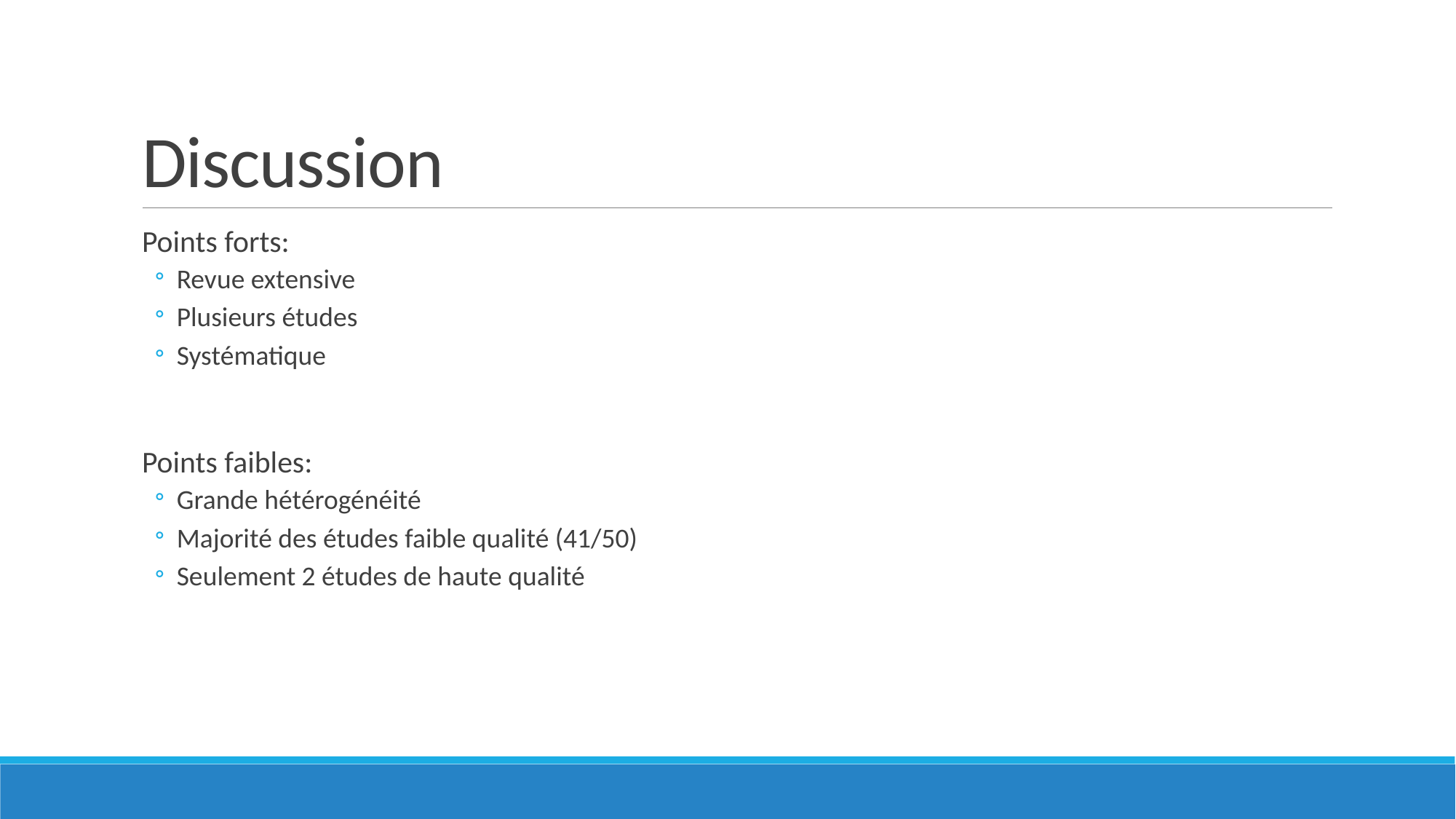

# Discussion
Points forts:
Revue extensive
Plusieurs études
Systématique

Points faibles:
Grande hétérogénéité
Majorité des études faible qualité (41/50)
Seulement 2 études de haute qualité